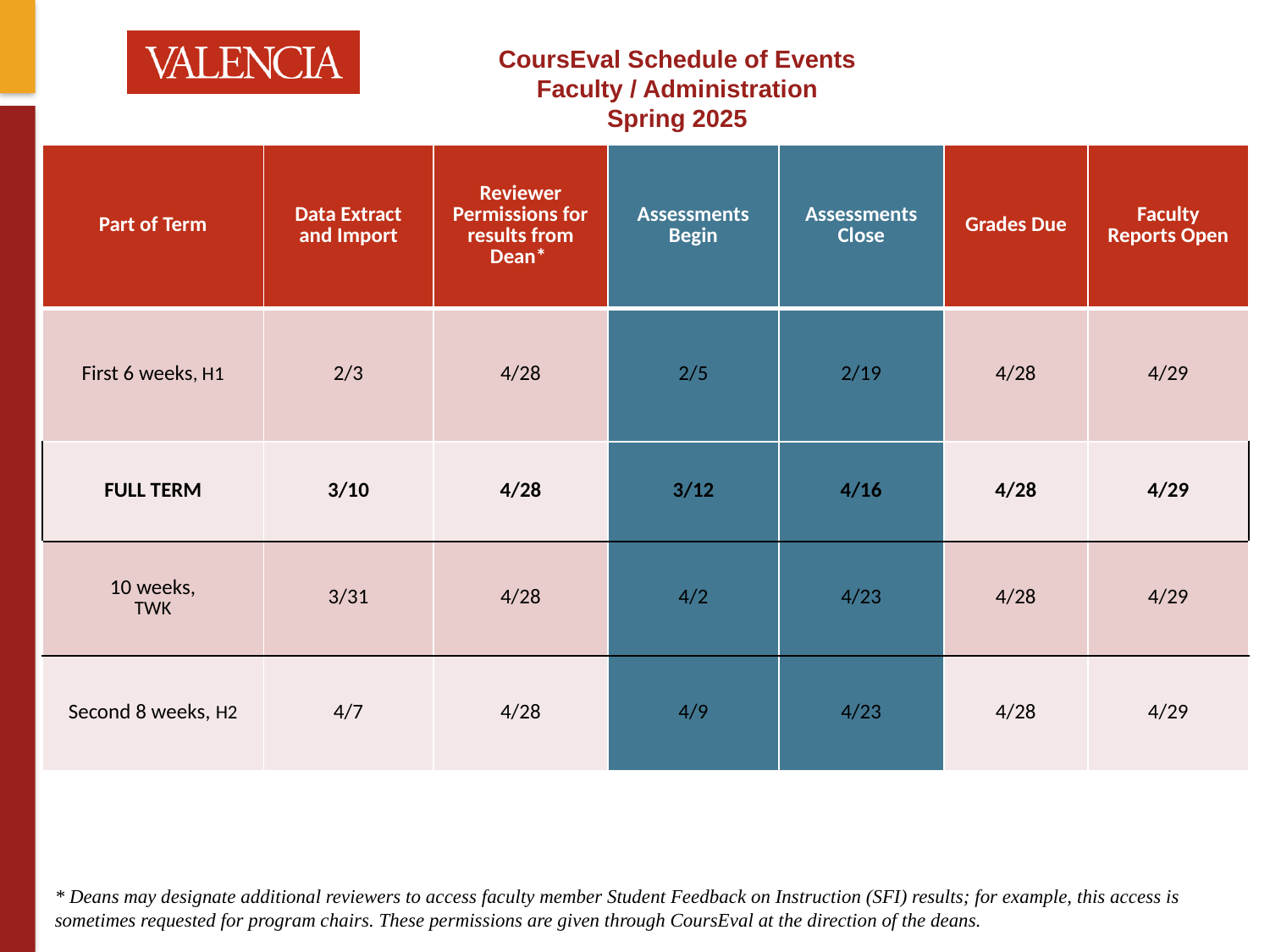

# CoursEval Schedule of Events Faculty / Administration Spring 2025
| Part of Term | Data Extract and Import | Reviewer Permissions for results from Dean\* | Assessments Begin | Assessments Close | Grades Due | Faculty Reports Open |
| --- | --- | --- | --- | --- | --- | --- |
| First 6 weeks, H1 | 2/3 | 4/28 | 2/5 | 2/19 | 4/28 | 4/29 |
| FULL TERM | 3/10 | 4/28 | 3/12 | 4/16 | 4/28 | 4/29 |
| 10 weeks, TWK | 3/31 | 4/28 | 4/2 | 4/23 | 4/28 | 4/29 |
| Second 8 weeks, H2 | 4/7 | 4/28 | 4/9 | 4/23 | 4/28 | 4/29 |
* Deans may designate additional reviewers to access faculty member Student Feedback on Instruction (SFI) results; for example, this access is sometimes requested for program chairs. These permissions are given through CoursEval at the direction of the deans.